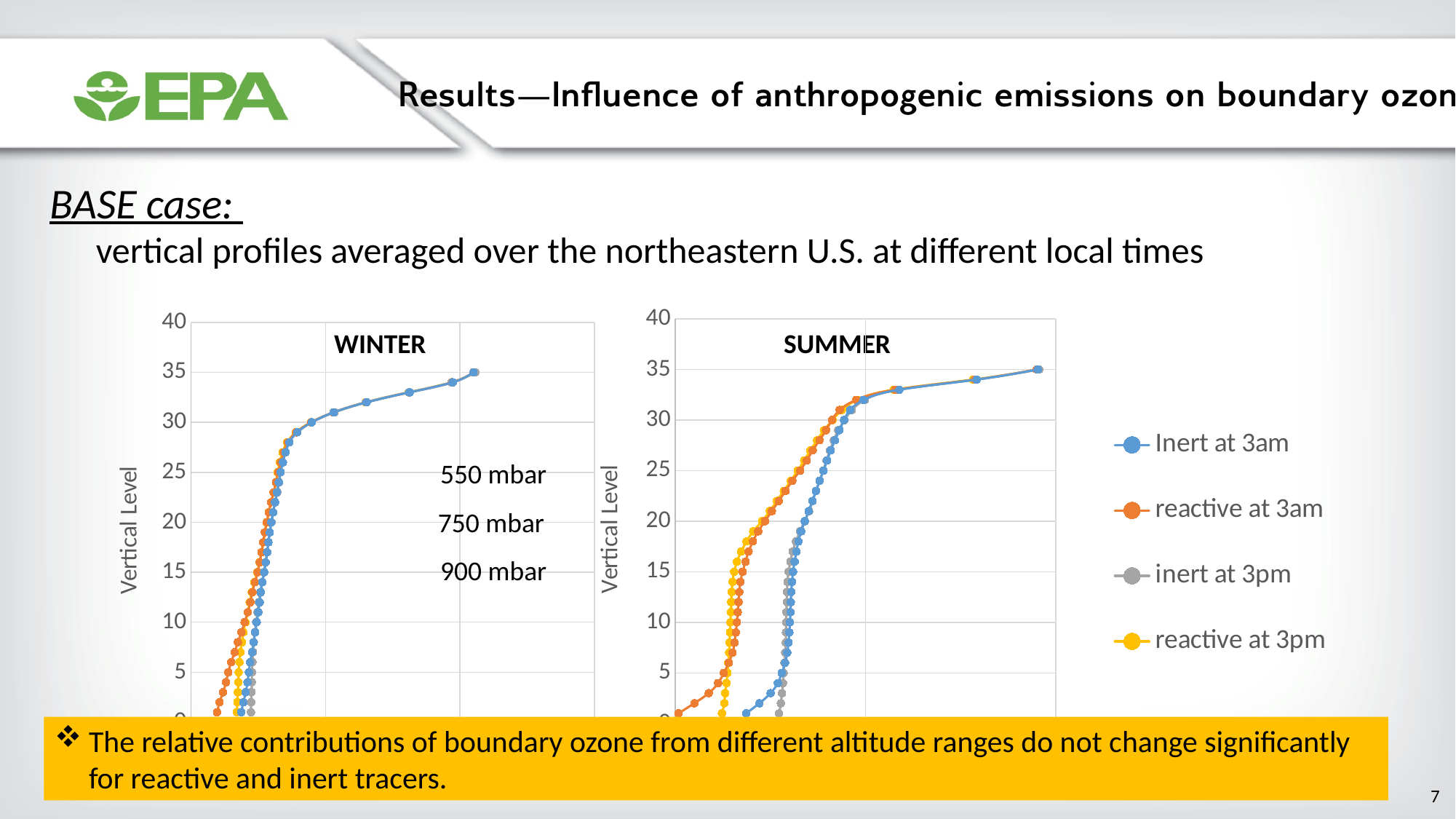

Results—Influence of anthropogenic emissions on boundary ozone
BASE case:
vertical profiles averaged over the northeastern U.S. at different local times

### Chart

| Category |  |  |  |  |
|---|---|---|---|---|

### Chart

| Category |  |  |  |  |
|---|---|---|---|---|
WINTER                                                          SUMMER
550 mbar
750 mbar
900 mbar
The relative contributions of boundary ozone from different altitude ranges do not change significantly for reactive and inert tracers.
7